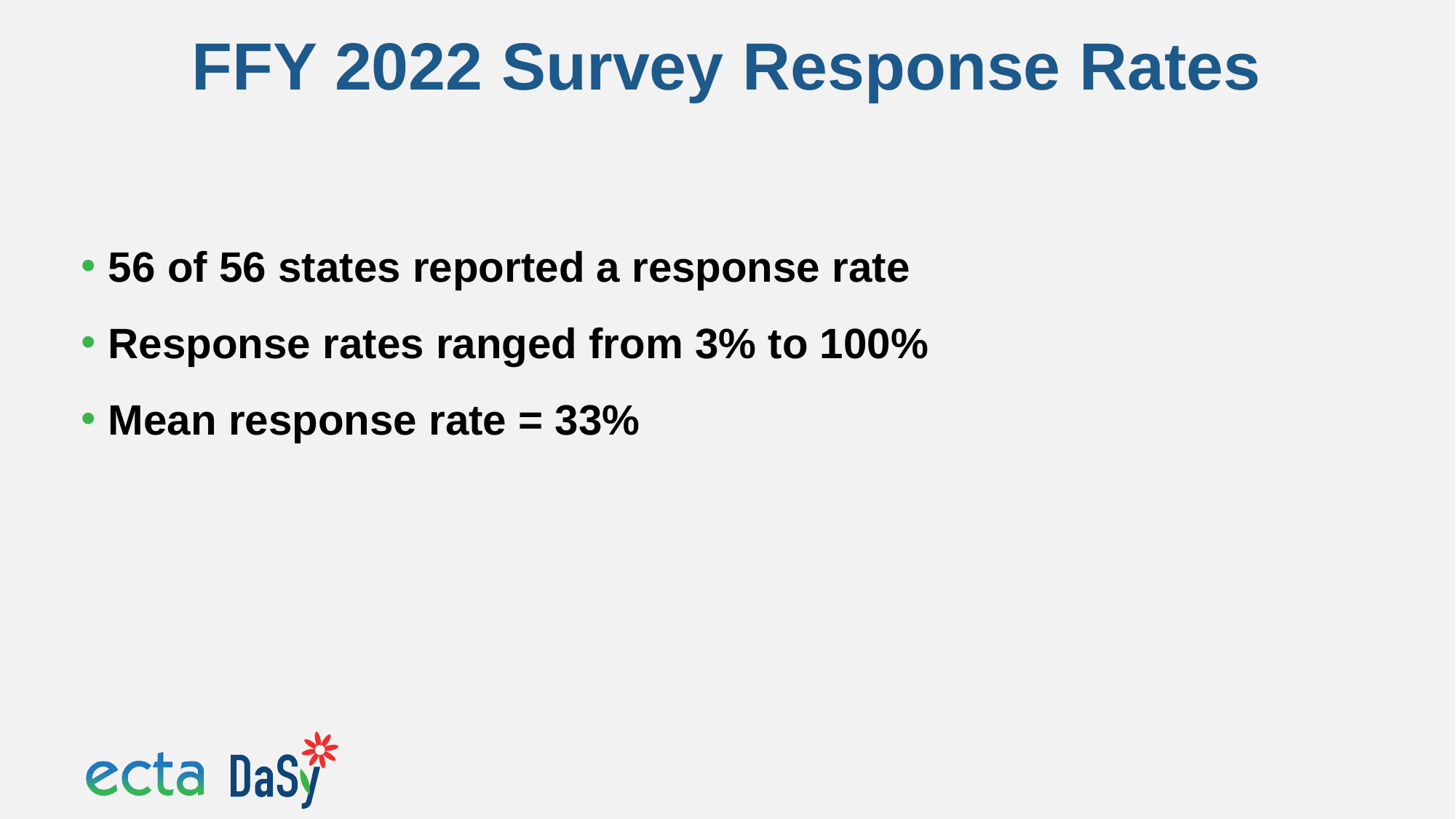

# FFY 2022 Survey Response Rates
56 of 56 states reported a response rate
Response rates ranged from 3% to 100%
Mean response rate = 33%